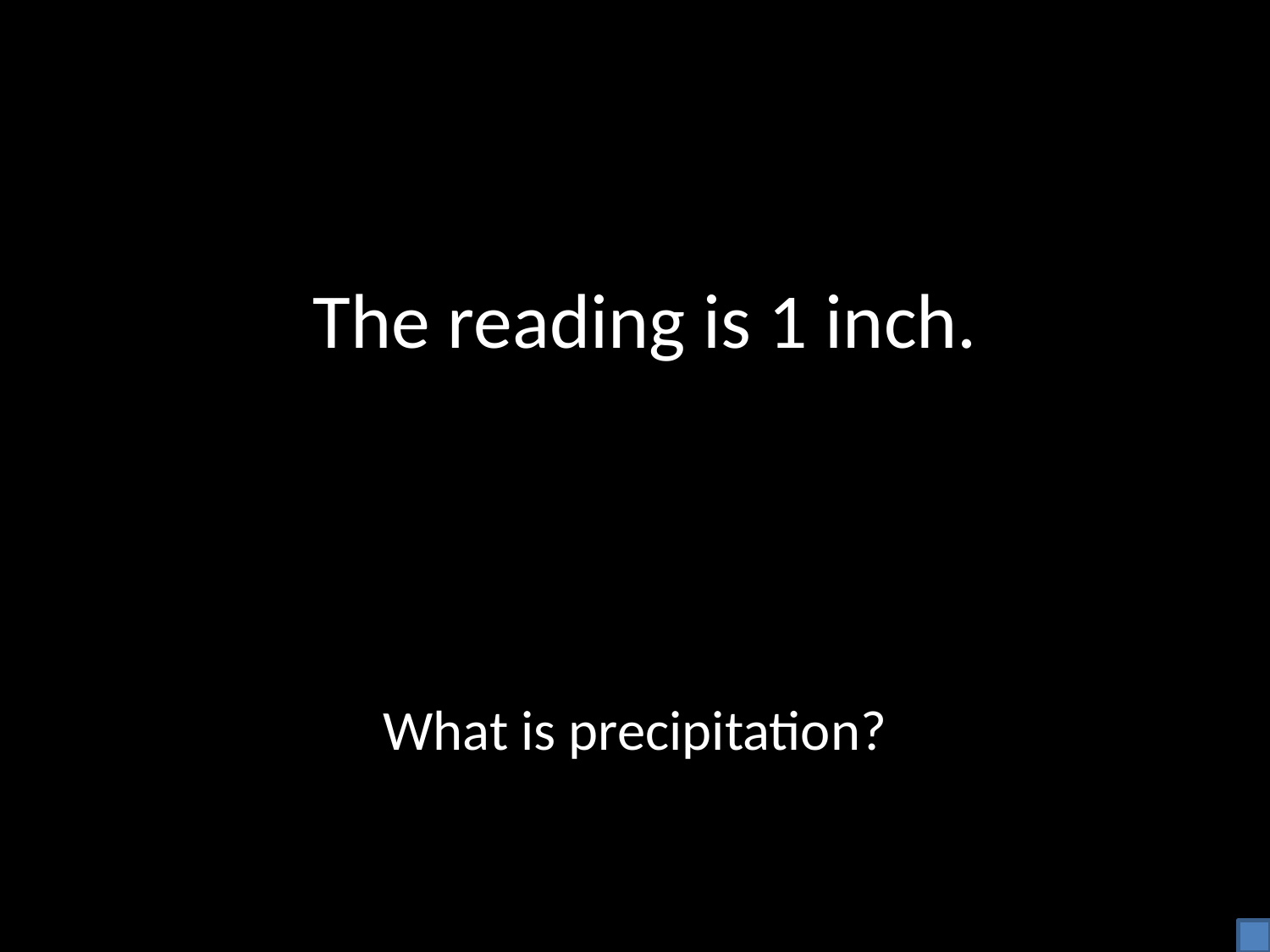

The reading is 1 inch.
What is precipitation?